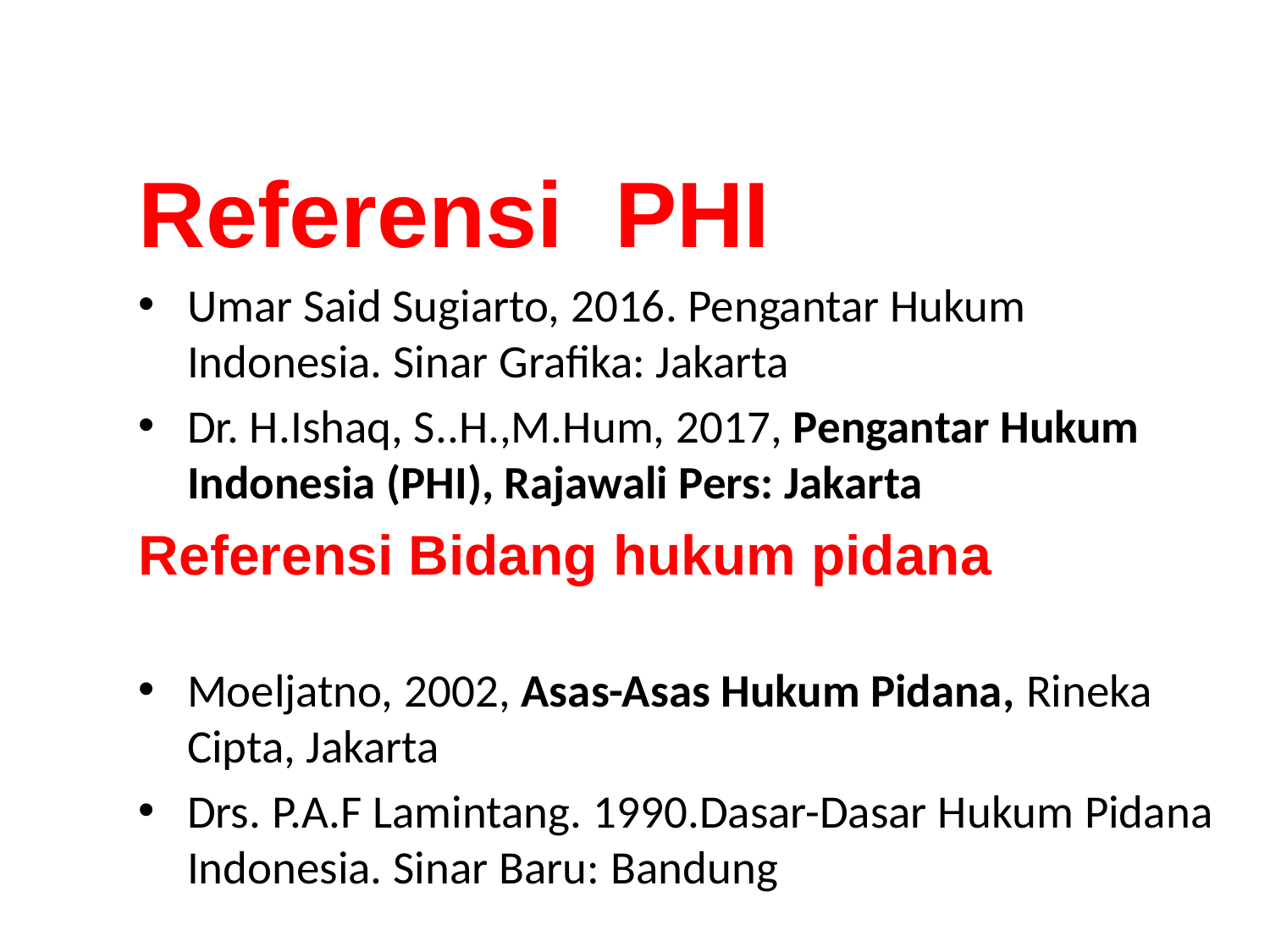

Referensi  PHI
Umar Said Sugiarto, 2016. Pengantar Hukum Indonesia. Sinar Grafika: Jakarta
Dr. H.Ishaq, S..H.,M.Hum, 2017, Pengantar Hukum Indonesia (PHI), Rajawali Pers: Jakarta
Referensi Bidang hukum pidana

Moeljatno, 2002, Asas-Asas Hukum Pidana, Rineka Cipta, Jakarta
Drs. P.A.F Lamintang. 1990.Dasar-Dasar Hukum Pidana Indonesia. Sinar Baru: Bandung